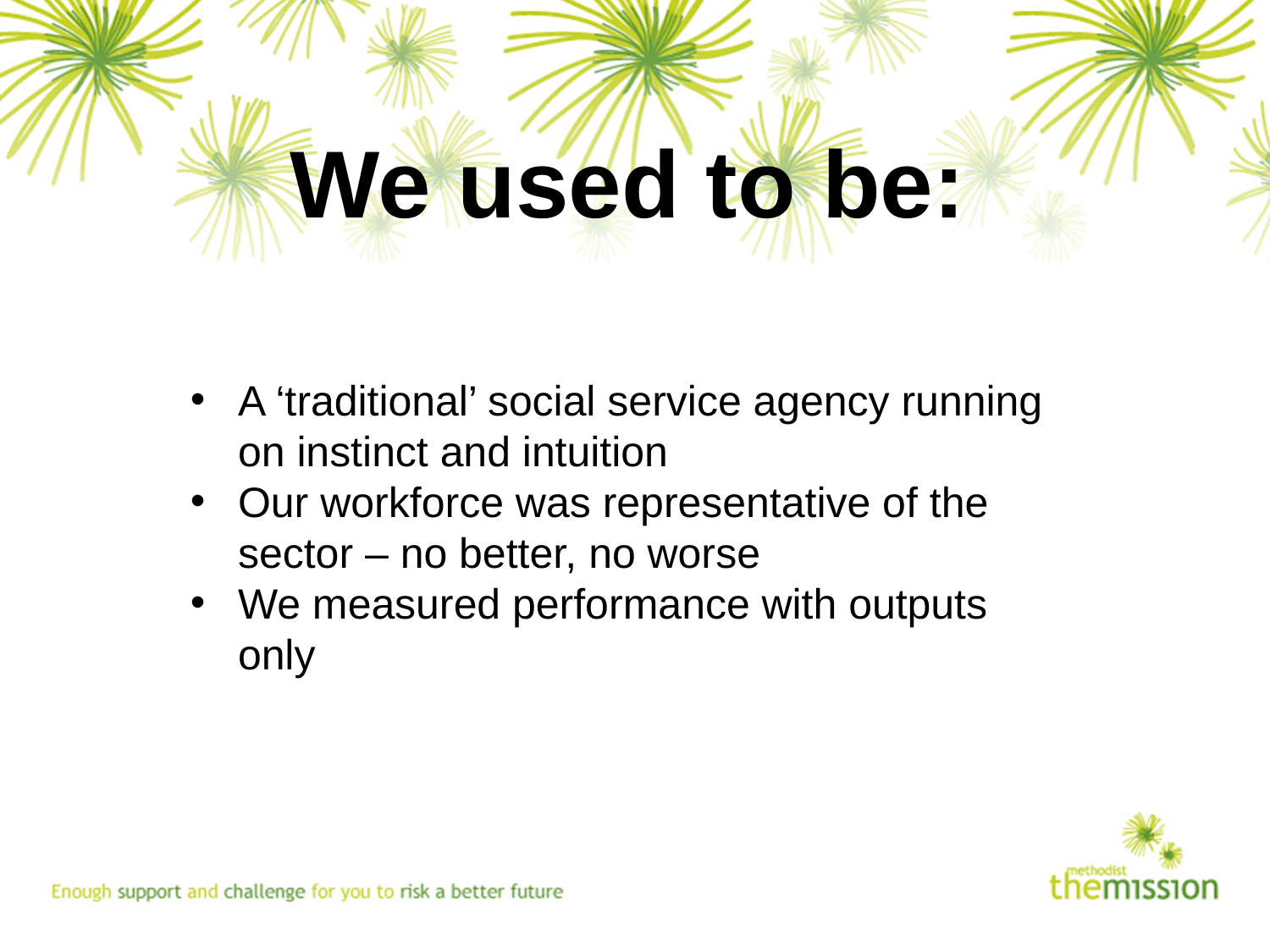

We used to be:

A ‘traditional’ social service agency running on instinct and intuition
Our workforce was representative of the sector – no better, no worse
We measured performance with outputs only